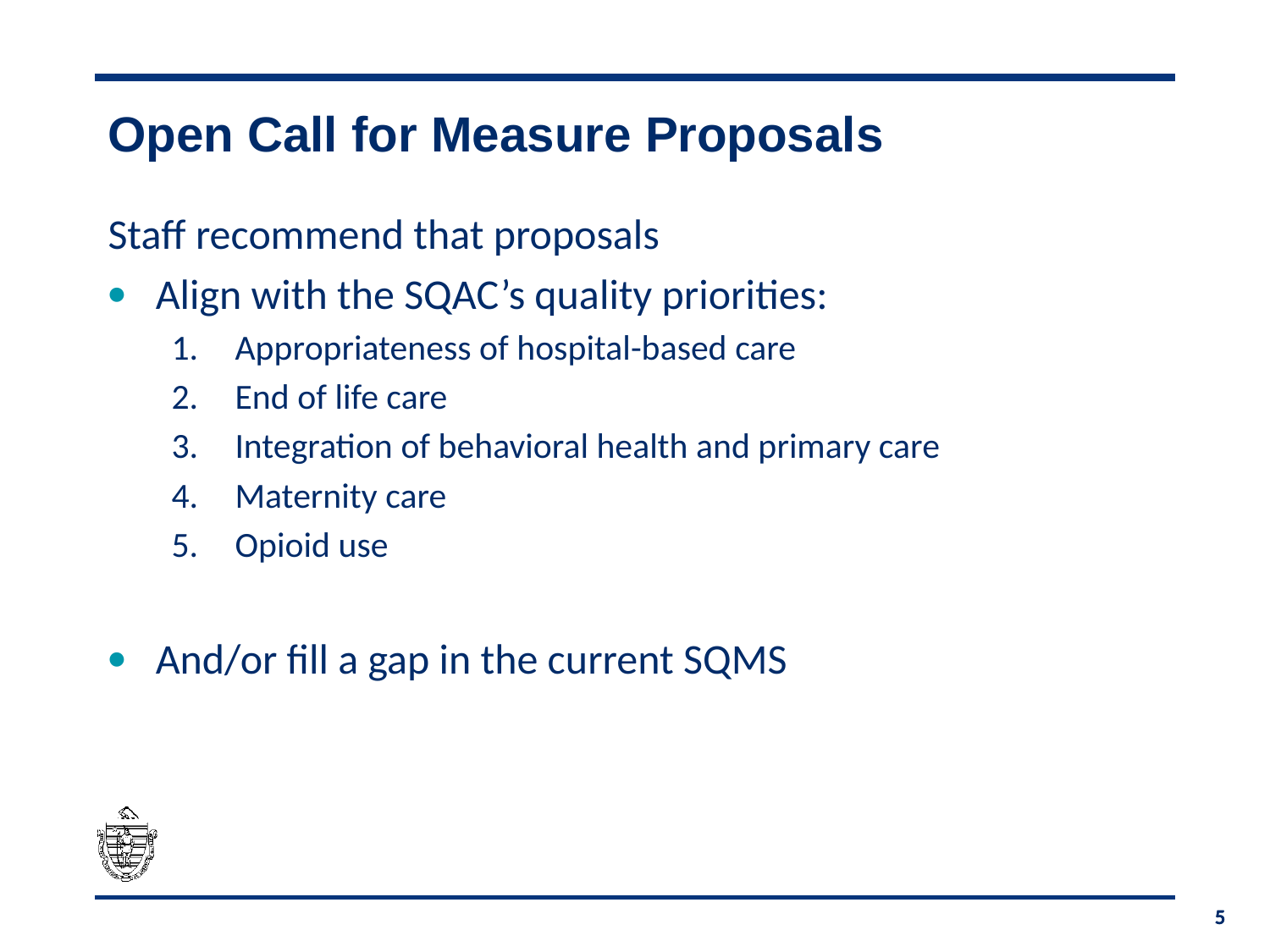

# Open Call for Measure Proposals
Staff recommend that proposals
Align with the SQAC’s quality priorities:
Appropriateness of hospital-based care
End of life care
Integration of behavioral health and primary care
Maternity care
Opioid use

And/or fill a gap in the current SQMS